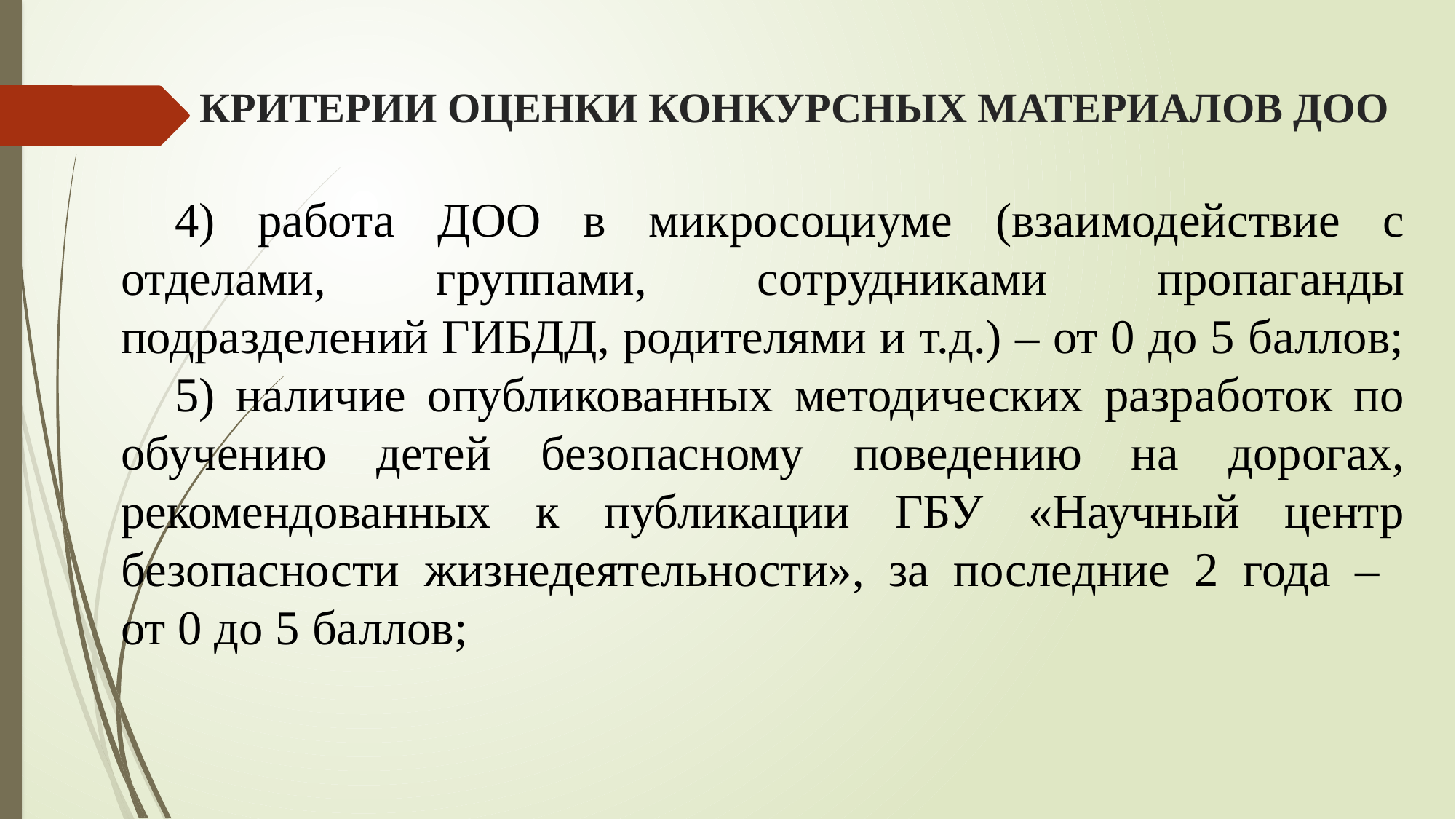

# КРИТЕРИИ ОЦЕНКИ КОНКУРСНЫХ МАТЕРИАЛОВ ДОО
4) работа ДОО в микросоциуме (взаимодействие с отделами, группами, сотрудниками пропаганды подразделений ГИБДД, родителями и т.д.) – от 0 до 5 баллов;
5) наличие опубликованных методических разработок по обучению детей безопасному поведению на дорогах, рекомендованных к публикации ГБУ «Научный центр безопасности жизнедеятельности», за последние 2 года –
от 0 до 5 баллов;